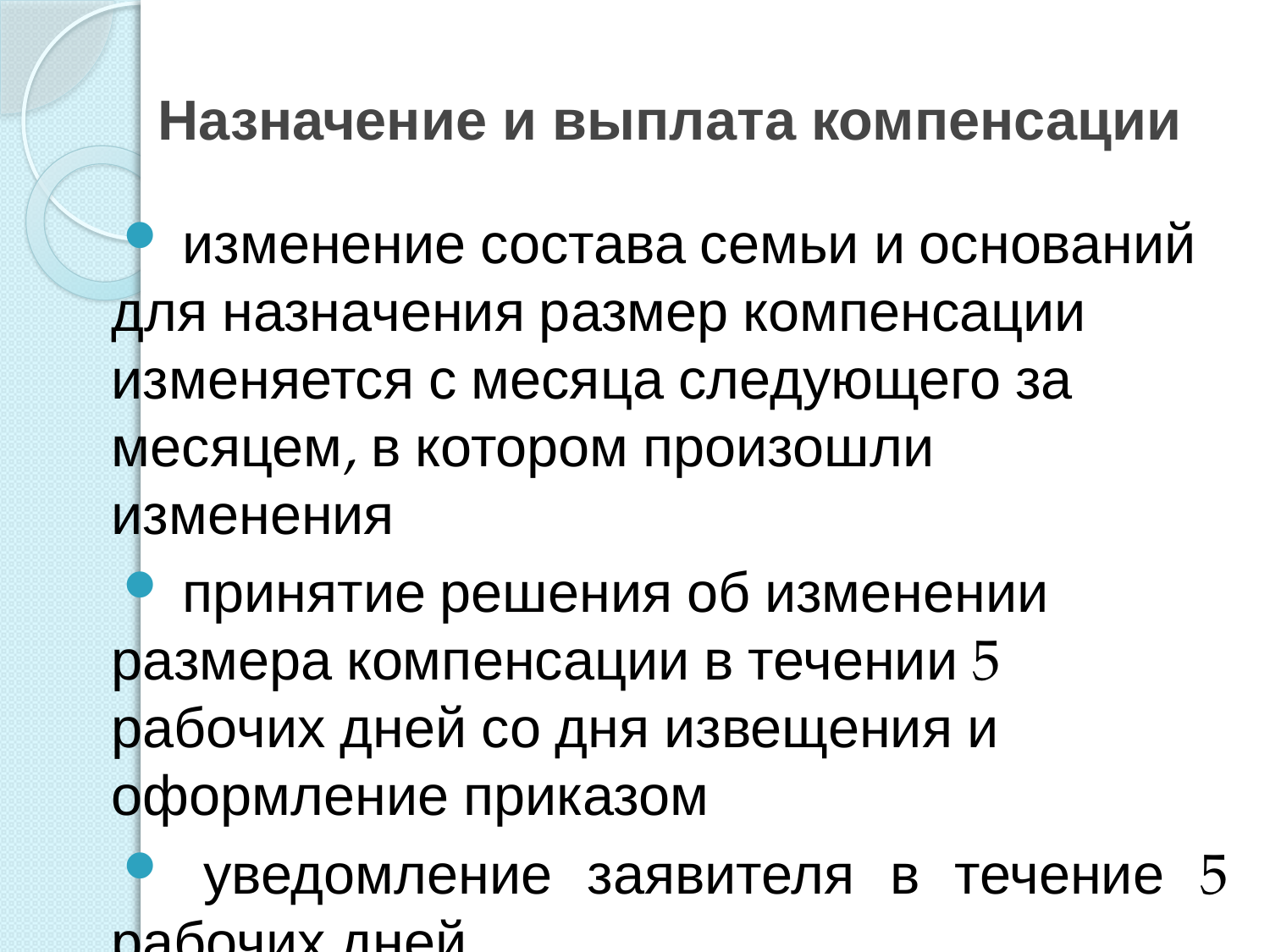

# Назначение и выплата компенсации
 изменение состава семьи и оснований для назначения размер компенсации изменяется с месяца следующего за месяцем, в котором произошли изменения
 принятие решения об изменении размера компенсации в течении 5 рабочих дней со дня извещения и оформление приказом
 уведомление заявителя в течение 5 рабочих дней